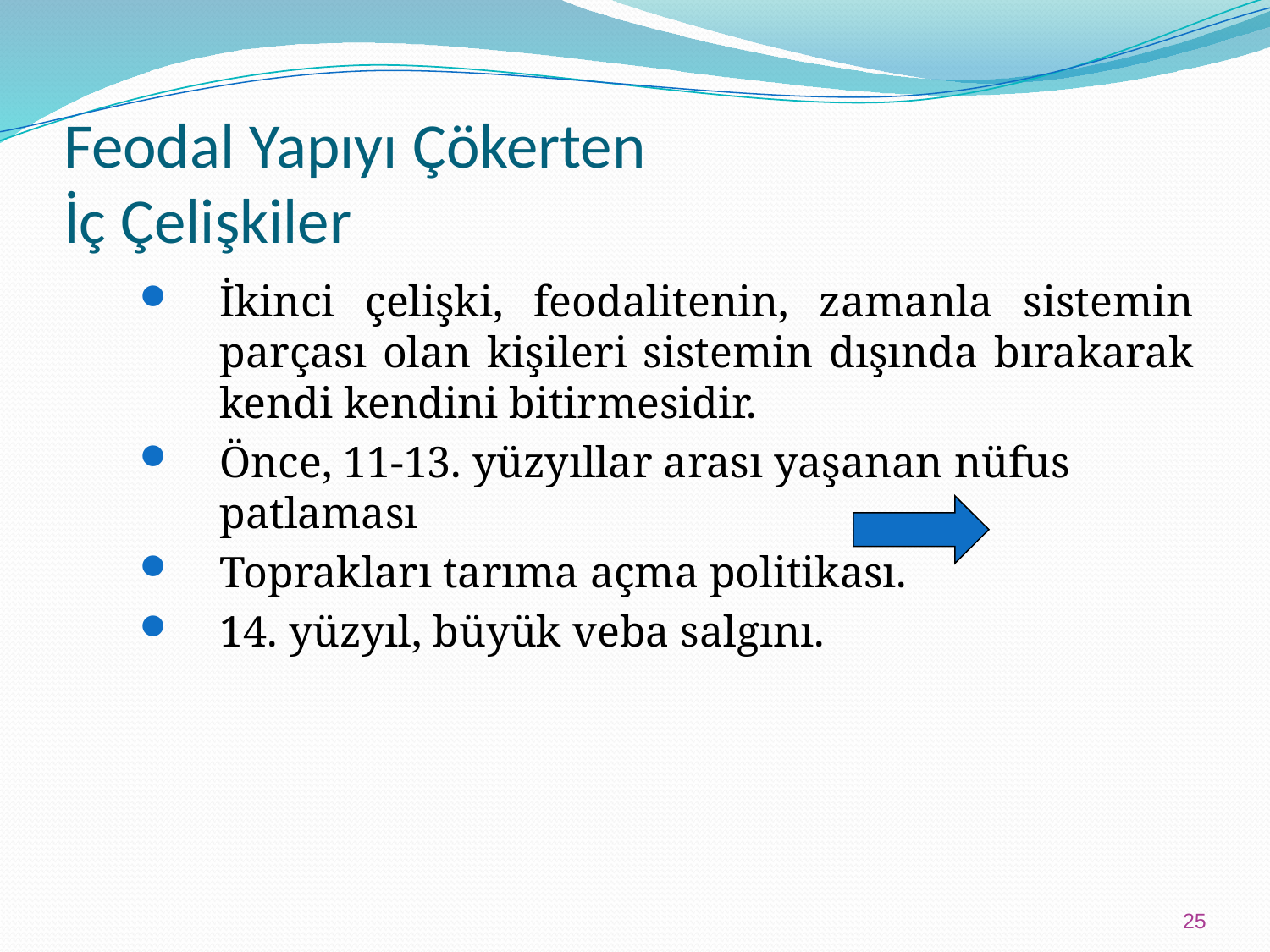

# Feodal Yapıyı Çökerten İç Çelişkiler
İkinci çelişki, feodalitenin, zamanla sistemin parçası olan kişileri sistemin dışında bırakarak kendi kendini bitirmesidir.
Önce, 11-13. yüzyıllar arası yaşanan nüfus patlaması
Toprakları tarıma açma politikası.
14. yüzyıl, büyük veba salgını.

25